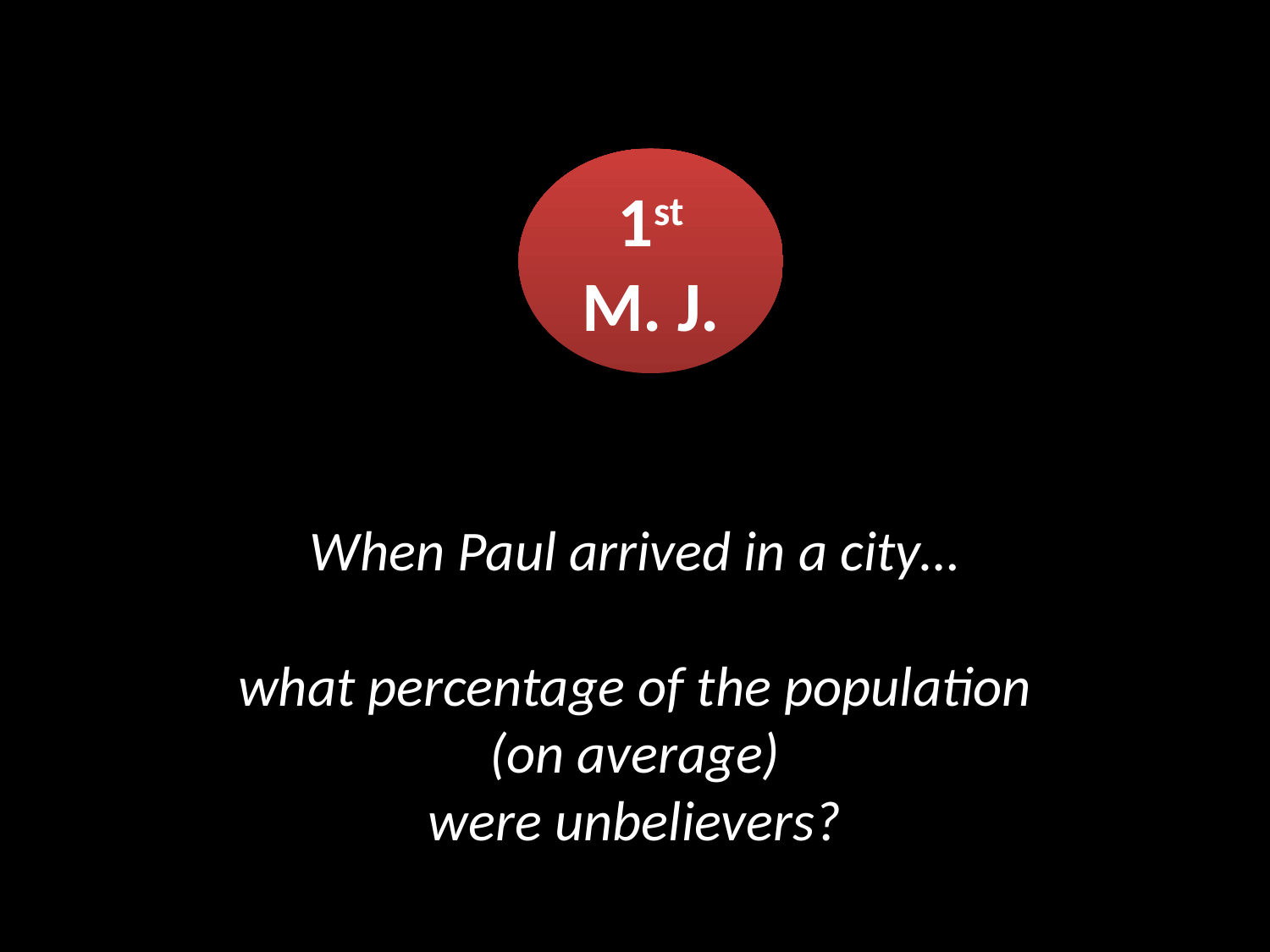

# When Paul arrived in a city… what percentage of the population (on average) were unbelievers?
1st
M. J.